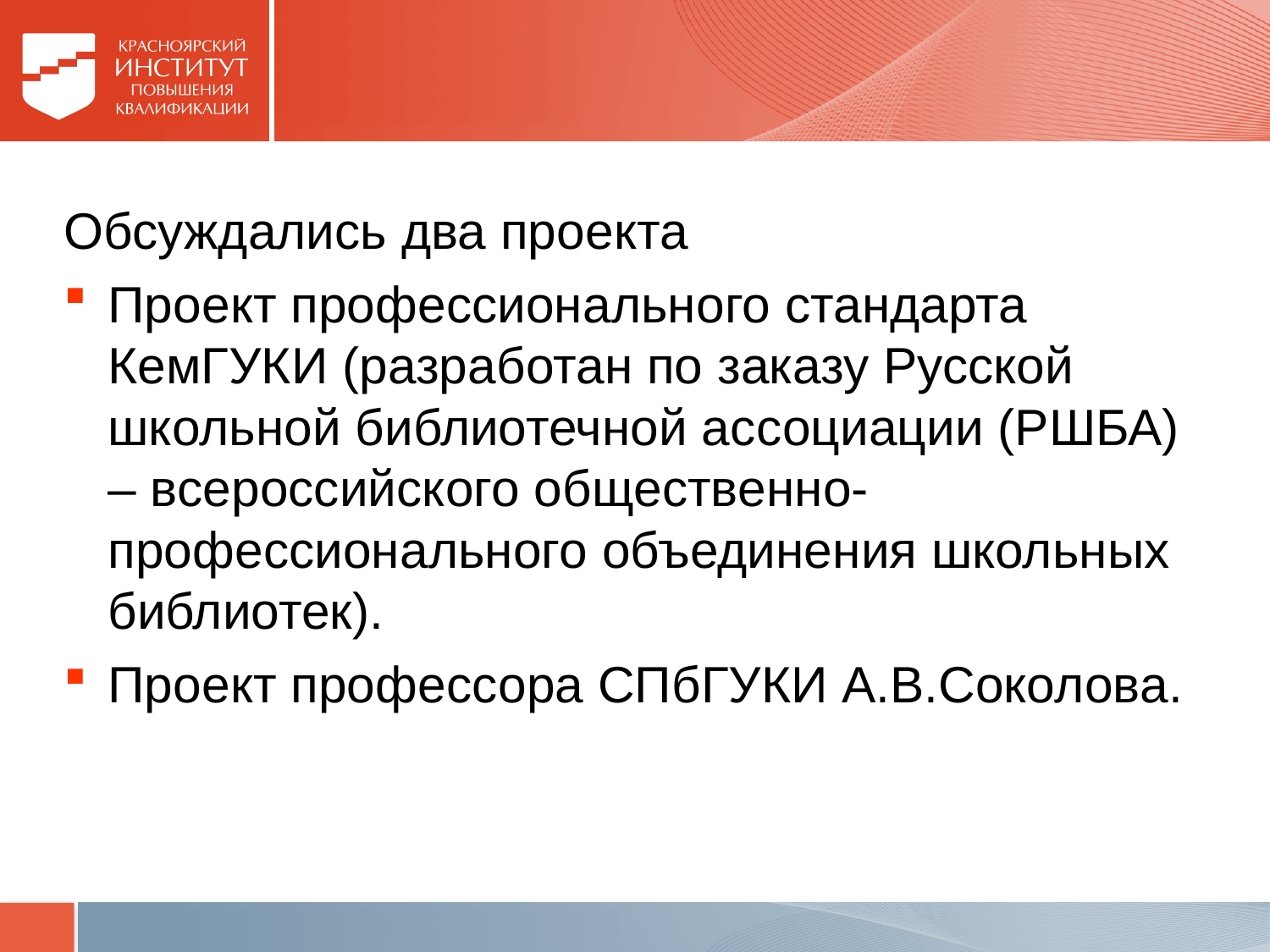

#
Обсуждались два проекта
Проект профессионального стандарта КемГУКИ (разработан по заказу Русской школьной библиотечной ассоциации (РШБА) – всероссийского общественно-профессионального объединения школьных библиотек).
Проект профессора СПбГУКИ А.В.Соколова.